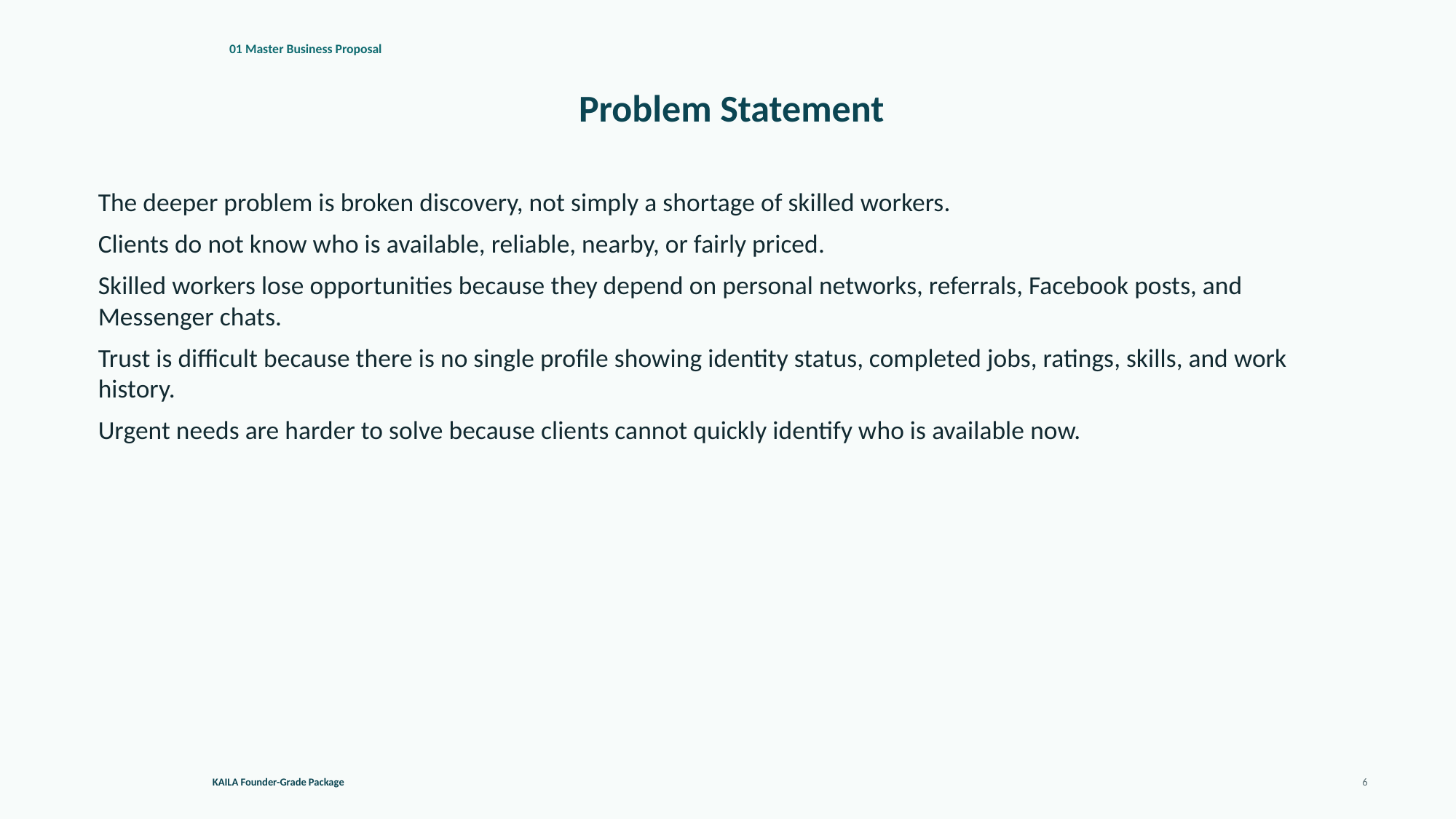

01 Master Business Proposal
Problem Statement
The deeper problem is broken discovery, not simply a shortage of skilled workers.
Clients do not know who is available, reliable, nearby, or fairly priced.
Skilled workers lose opportunities because they depend on personal networks, referrals, Facebook posts, and Messenger chats.
Trust is difficult because there is no single profile showing identity status, completed jobs, ratings, skills, and work history.
Urgent needs are harder to solve because clients cannot quickly identify who is available now.
KAILA Founder-Grade Package
6